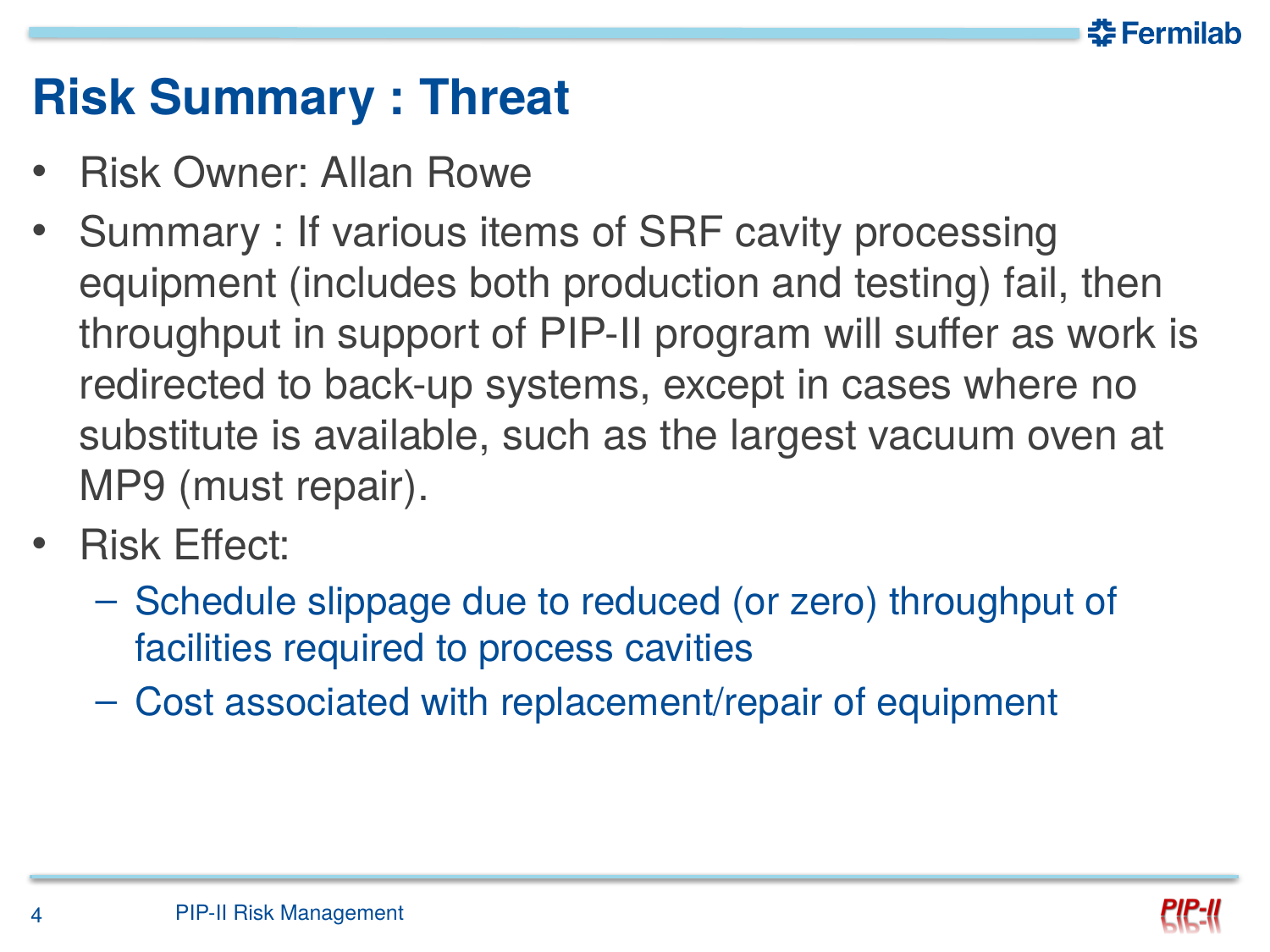

# Risk Summary : Threat
Risk Owner: Allan Rowe
Summary : If various items of SRF cavity processing equipment (includes both production and testing) fail, then throughput in support of PIP-II program will suffer as work is redirected to back-up systems, except in cases where no substitute is available, such as the largest vacuum oven at MP9 (must repair).
Risk Effect:
Schedule slippage due to reduced (or zero) throughput of facilities required to process cavities
Cost associated with replacement/repair of equipment
PIP-II Risk Management
4